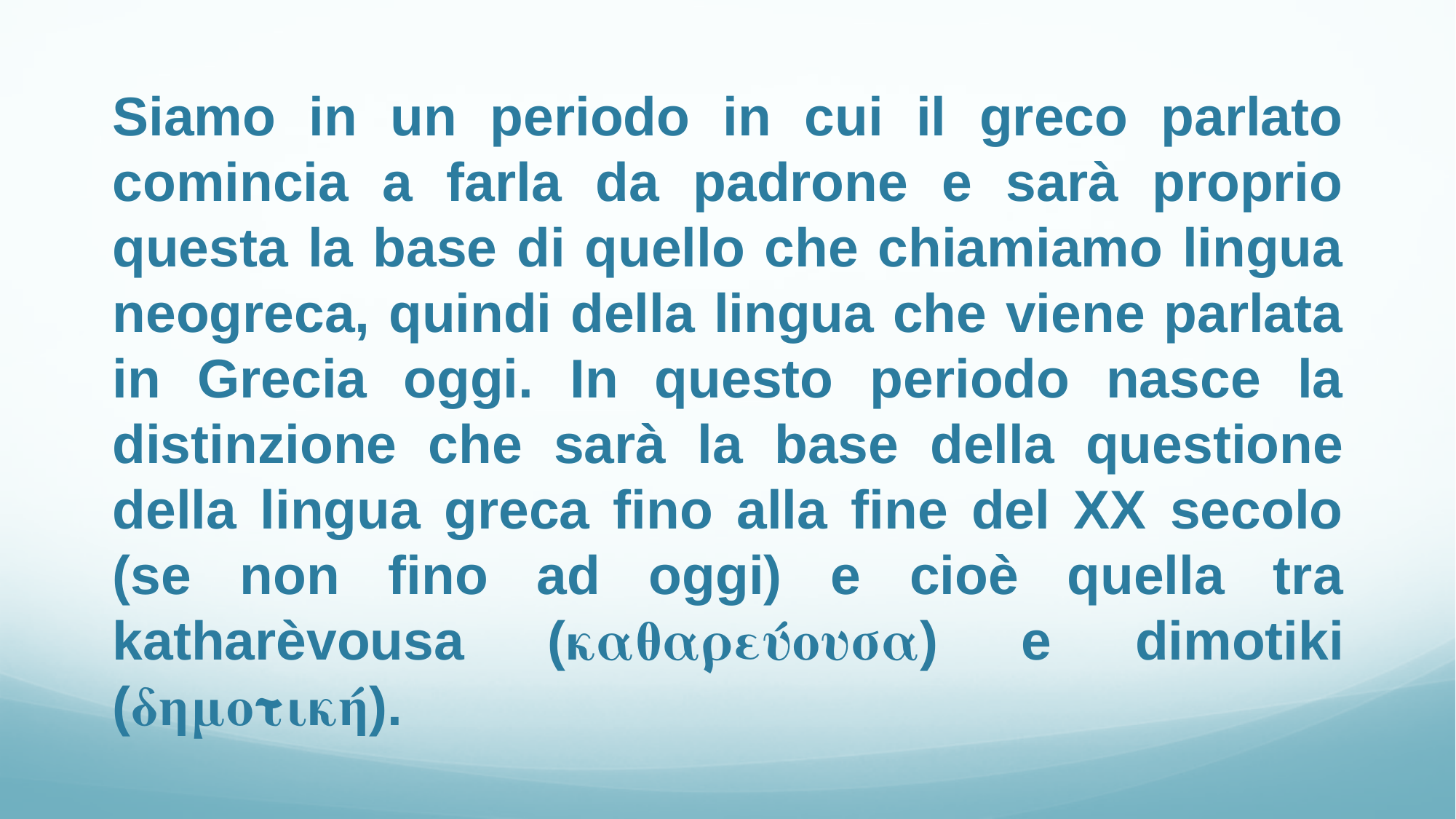

# Siamo in un periodo in cui il greco parlato comincia a farla da padrone e sarà proprio questa la base di quello che chiamiamo lingua neogreca, quindi della lingua che viene parlata in Grecia oggi. In questo periodo nasce la distinzione che sarà la base della questione della lingua greca fino alla fine del XX secolo (se non fino ad oggi) e cioè quella tra katharèvousa (καθαρεύουσα) e dimotiki (δημοτική).